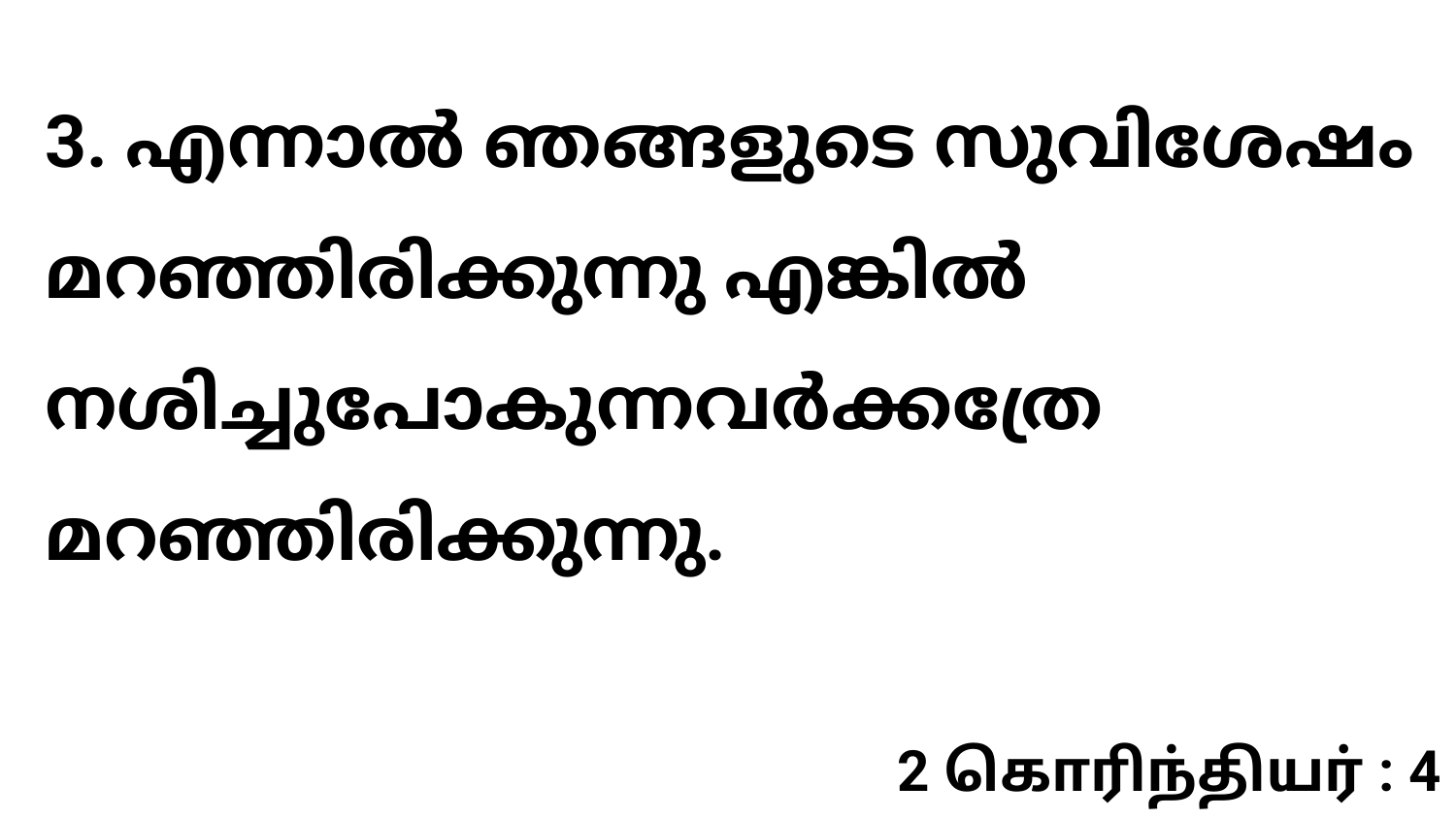

3. എന്നാൽ ഞങ്ങളുടെ സുവിശേഷം മറഞ്ഞിരിക്കുന്നു എങ്കിൽ നശിച്ചുപോകുന്നവർക്കത്രേ മറഞ്ഞിരിക്കുന്നു.
2 கொரிந்தியர் : 4